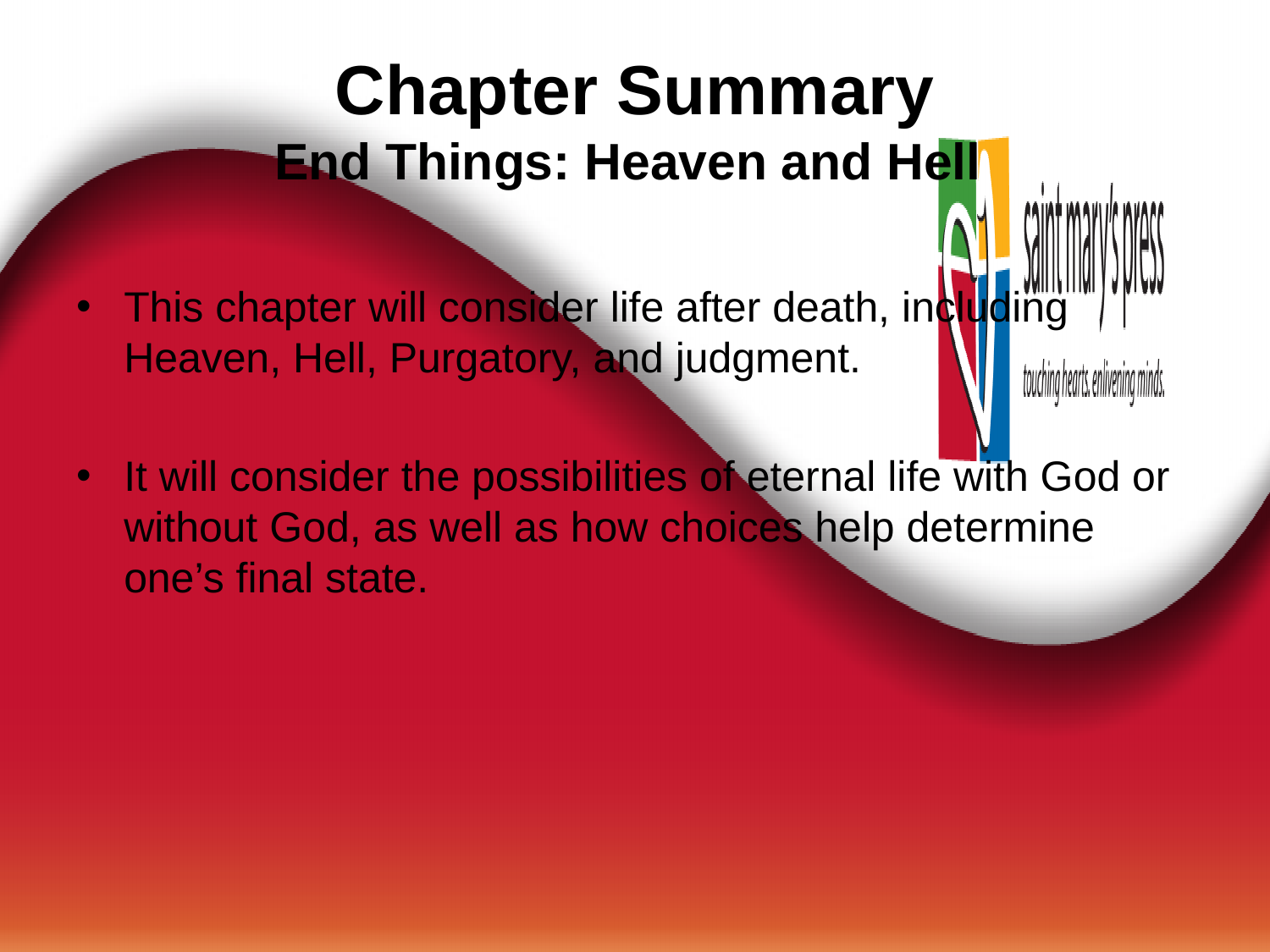

# Chapter Summary End Things: Heaven and Hell
This chapter will consider life after death, including Heaven, Hell, Purgatory, and judgment.

It will consider the possibilities of eternal life with God or without God, as well as how choices help determine one’s final state.